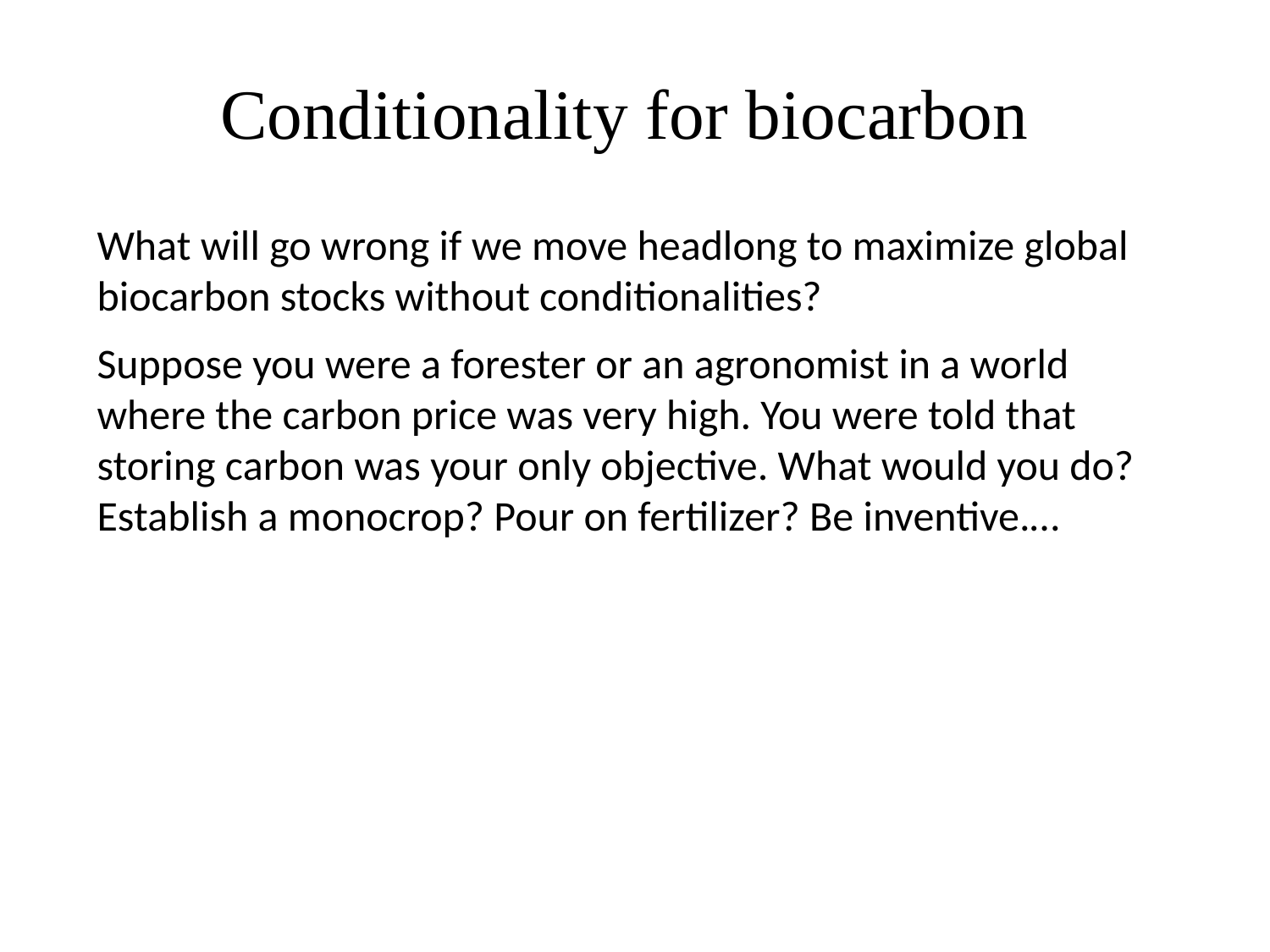

# Conditionality for biocarbon
What will go wrong if we move headlong to maximize global biocarbon stocks without conditionalities?

Suppose you were a forester or an agronomist in a world where the carbon price was very high. You were told that storing carbon was your only objective. What would you do? Establish a monocrop? Pour on fertilizer? Be inventive.…